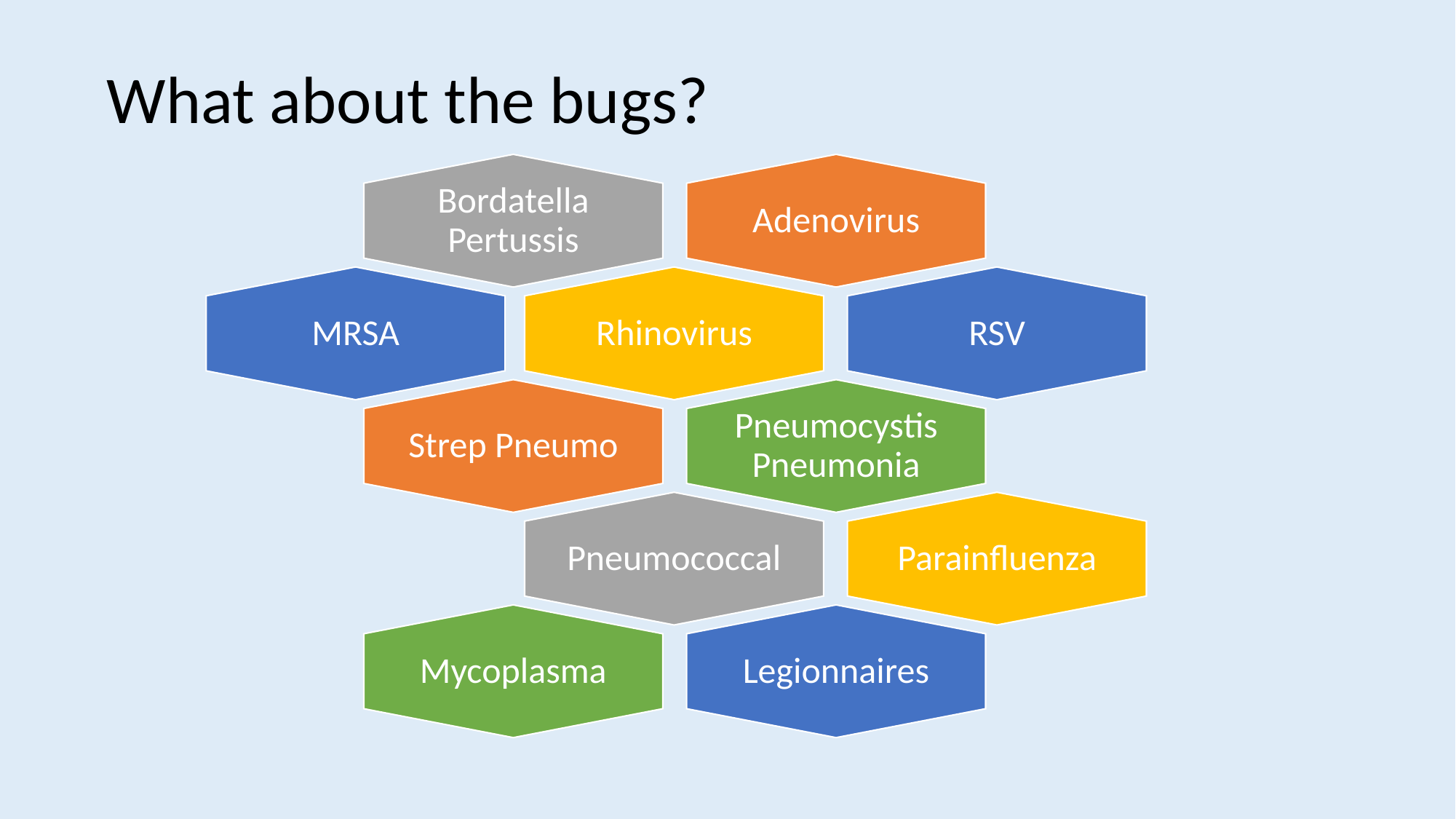

# What about the bugs?
Bordatella Pertussis
Adenovirus

Rhinovirus
RSV

Strep Pneumo
Pneumocystis Pneumonia

Pneumococcal
Parainfluenza

Mycoplasma
Legionnaires

MRSA